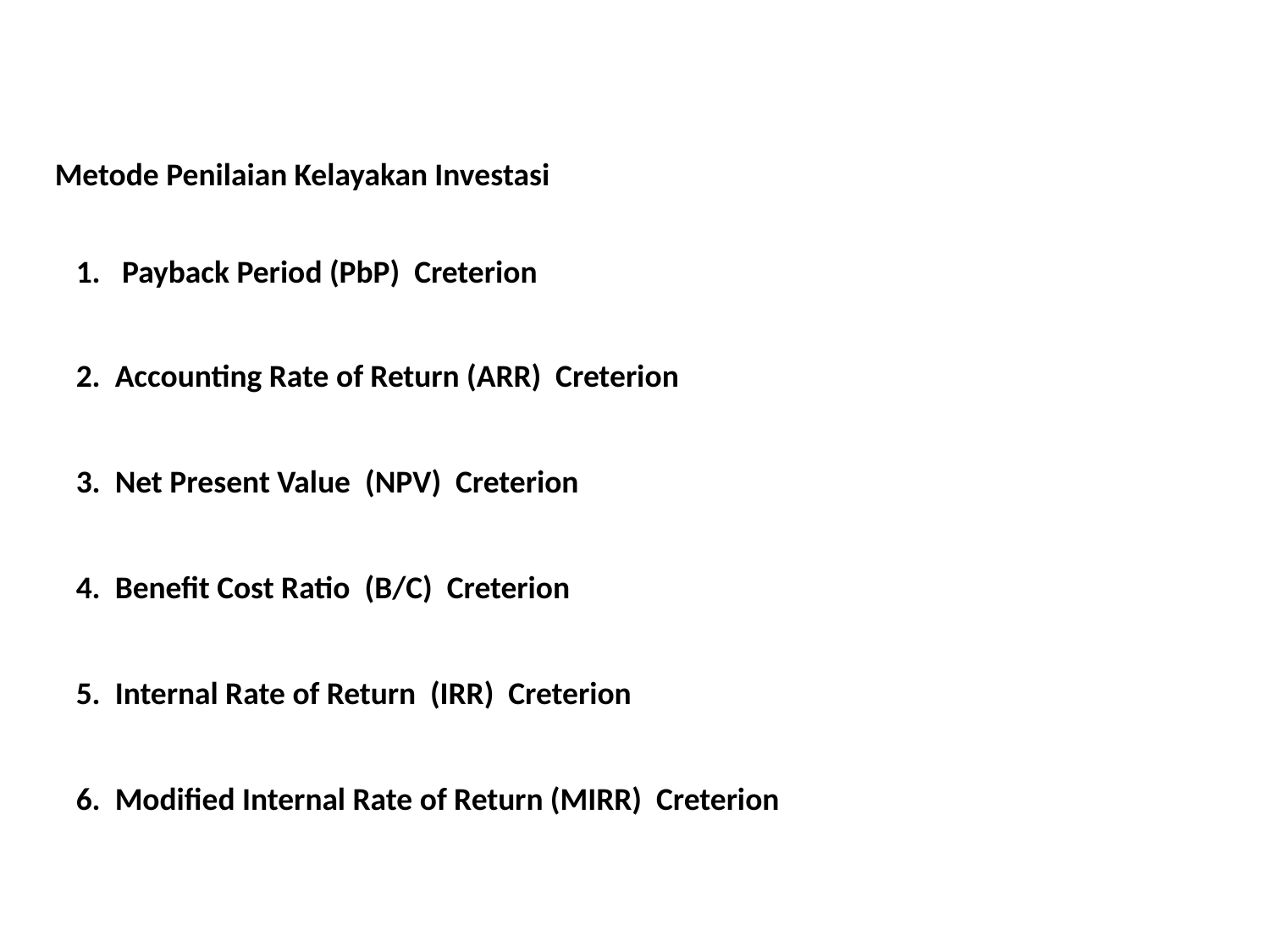

Metode Penilaian Kelayakan Investasi
1.   Payback Period (PbP)  Creterion
2.  Accounting Rate of Return (ARR)  Creterion
3.  Net Present Value  (NPV)  Creterion
4.  Benefit Cost Ratio  (B/C)  Creterion
5.  Internal Rate of Return  (IRR)  Creterion
6.  Modified Internal Rate of Return (MIRR)  Creterion